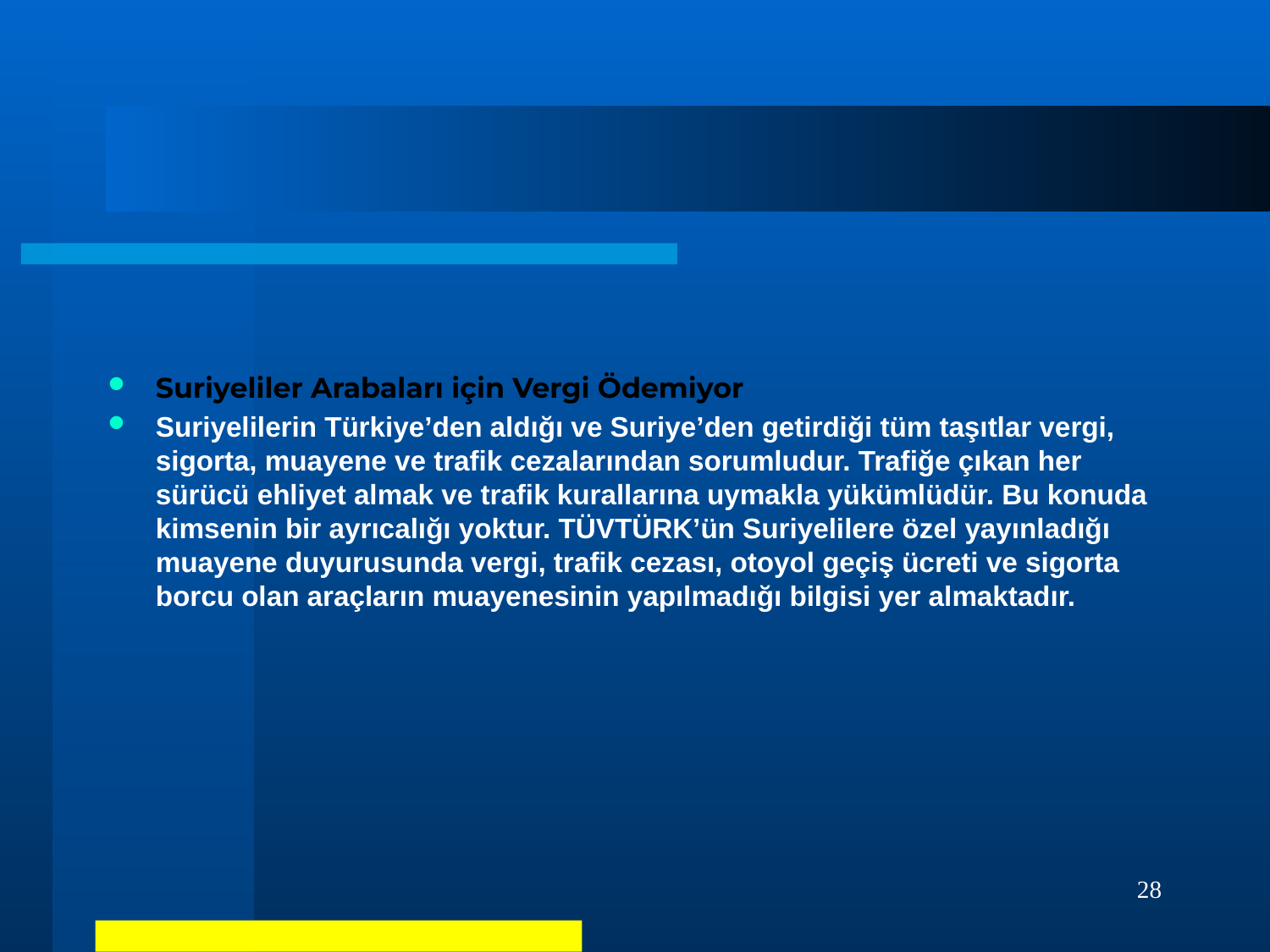

#

Suriyeliler Arabaları için Vergi Ödemiyor
Suriyelilerin Türkiye’den aldığı ve Suriye’den getirdiği tüm taşıtlar vergi, sigorta, muayene ve trafik cezalarından sorumludur. Trafiğe çıkan her sürücü ehliyet almak ve trafik kurallarına uymakla yükümlüdür. Bu konuda kimsenin bir ayrıcalığı yoktur. TÜVTÜRK’ün Suriyelilere özel yayınladığı muayene duyurusunda vergi, trafik cezası, otoyol geçiş ücreti ve sigorta borcu olan araçların muayenesinin yapılmadığı bilgisi yer almaktadır.

28